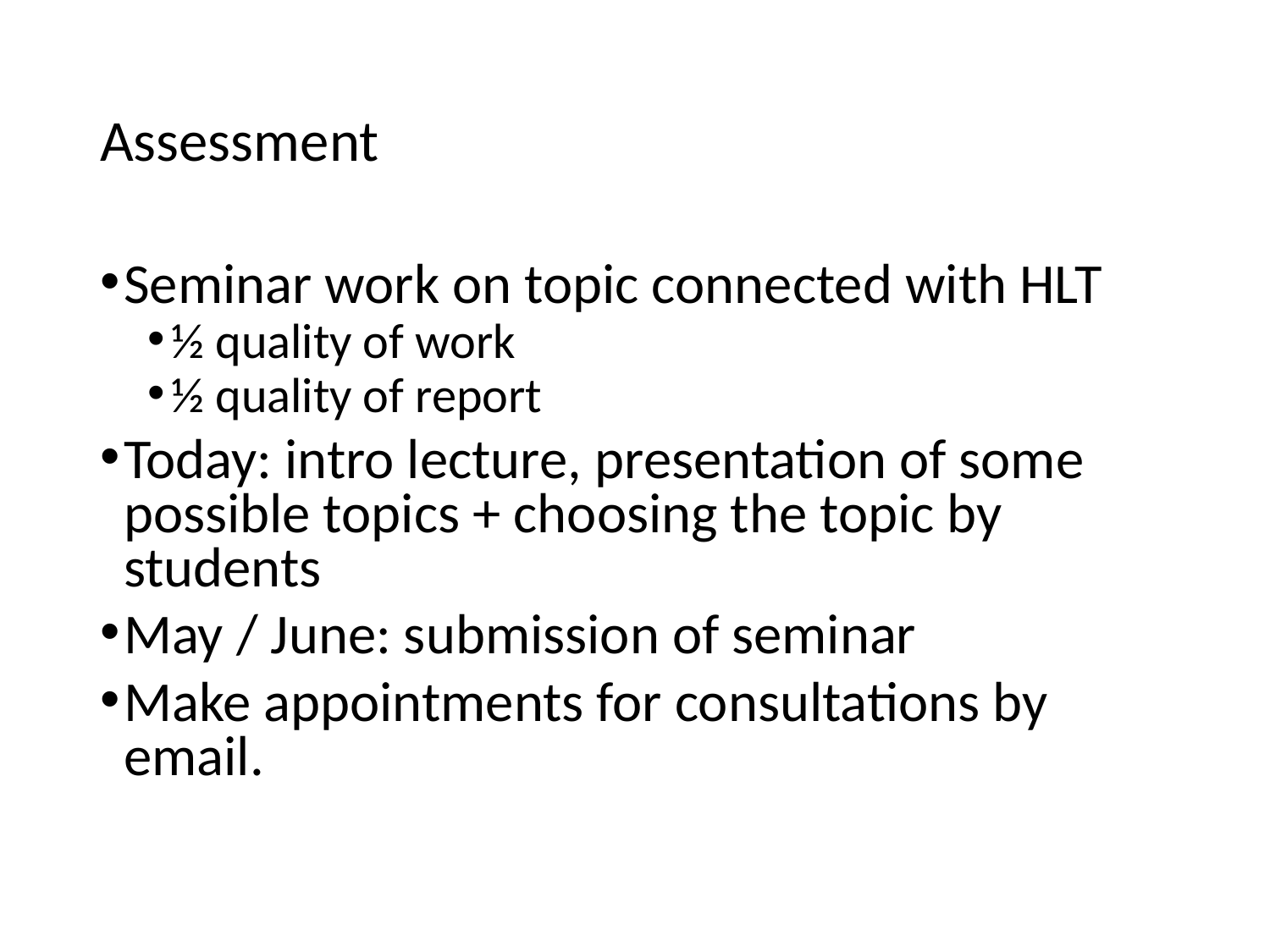

# Assessment
Seminar work on topic connected with HLT
½ quality of work
½ quality of report
Today: intro lecture, presentation of some possible topics + choosing the topic by students
May / June: submission of seminar
Make appointments for consultations by email.